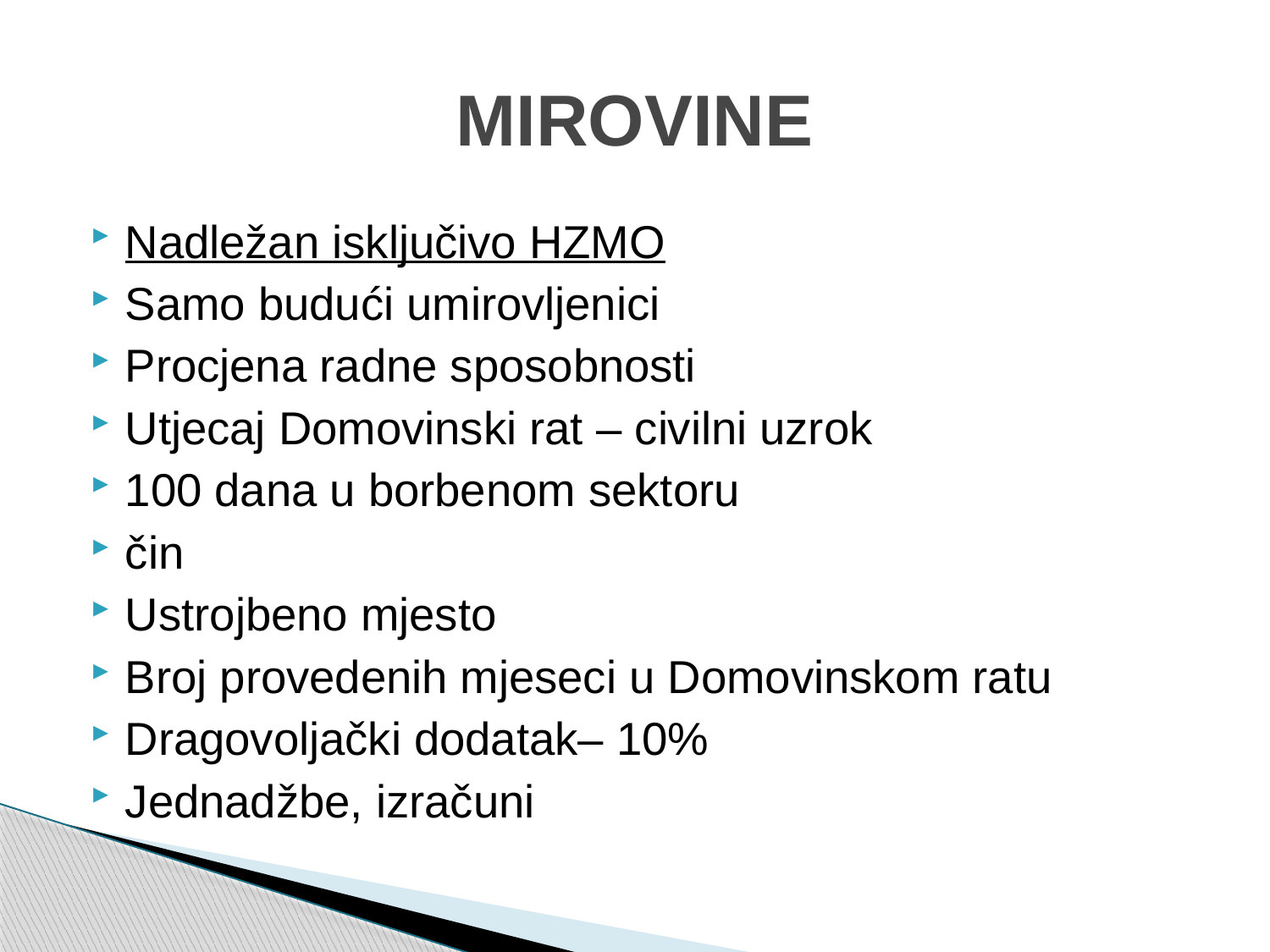

# MIROVINE
Nadležan isključivo HZMO
Samo budući umirovljenici
Procjena radne sposobnosti
Utjecaj Domovinski rat – civilni uzrok
100 dana u borbenom sektoru
čin
Ustrojbeno mjesto
Broj provedenih mjeseci u Domovinskom ratu
Dragovoljački dodatak– 10%
Jednadžbe, izračuni